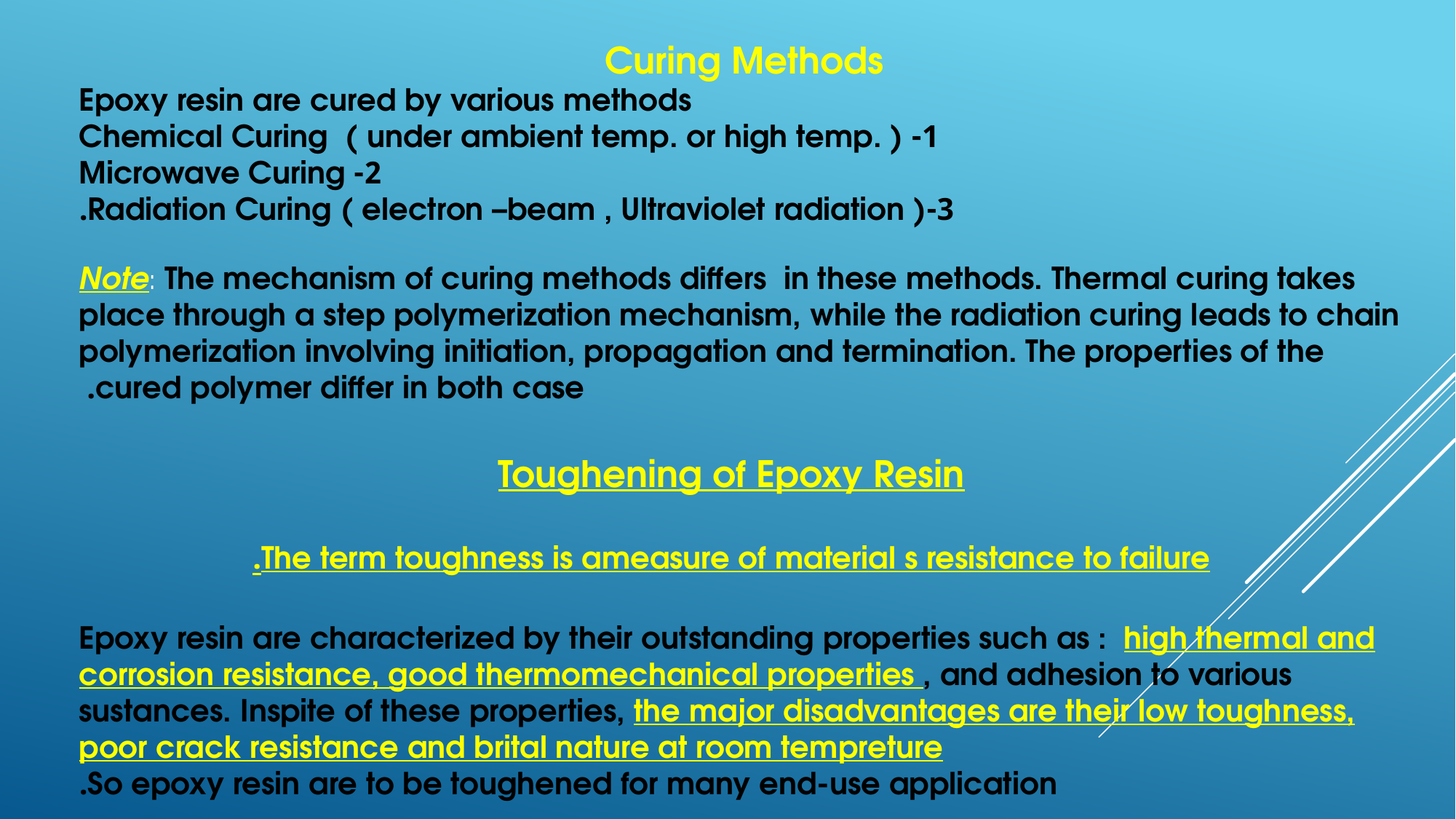

Curing Methods
Epoxy resin are cured by various methods
1- Chemical Curing  ( under ambient temp. or high temp. )
2- Microwave Curing
3-Radiation Curing ( electron –beam , Ultraviolet radiation ).

Note: The mechanism of curing methods differs  in these methods. Thermal curing takes place through a step polymerization mechanism, while the radiation curing leads to chain polymerization involving initiation, propagation and termination. The properties of the cured polymer differ in both case.
Toughening of Epoxy Resin

The term toughness is ameasure of material s resistance to failure.

 Epoxy resin are characterized by their outstanding properties such as :  high thermal and corrosion resistance, good thermomechanical properties , and adhesion to various sustances. Inspite of these properties, the major disadvantages are their low toughness, poor crack resistance and brital nature at room tempreture
So epoxy resin are to be toughened for many end-use application.